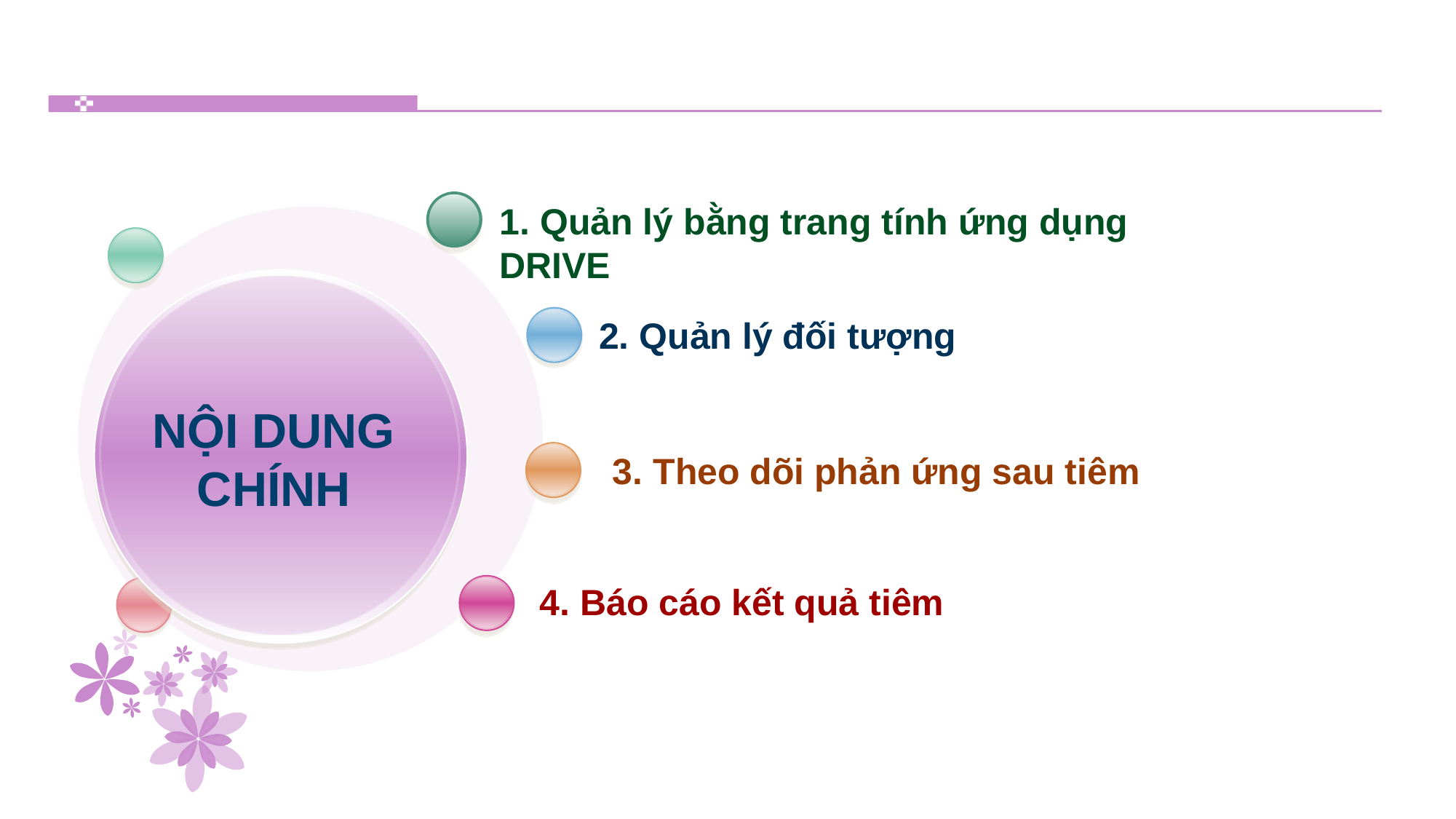

1. Quản lý bằng trang tính ứng dụng DRIVE

2. Quản lý đối tượng

NỘI DUNG CHÍNH
3. Theo dõi phản ứng sau tiêm

4. Báo cáo kết quả tiêm